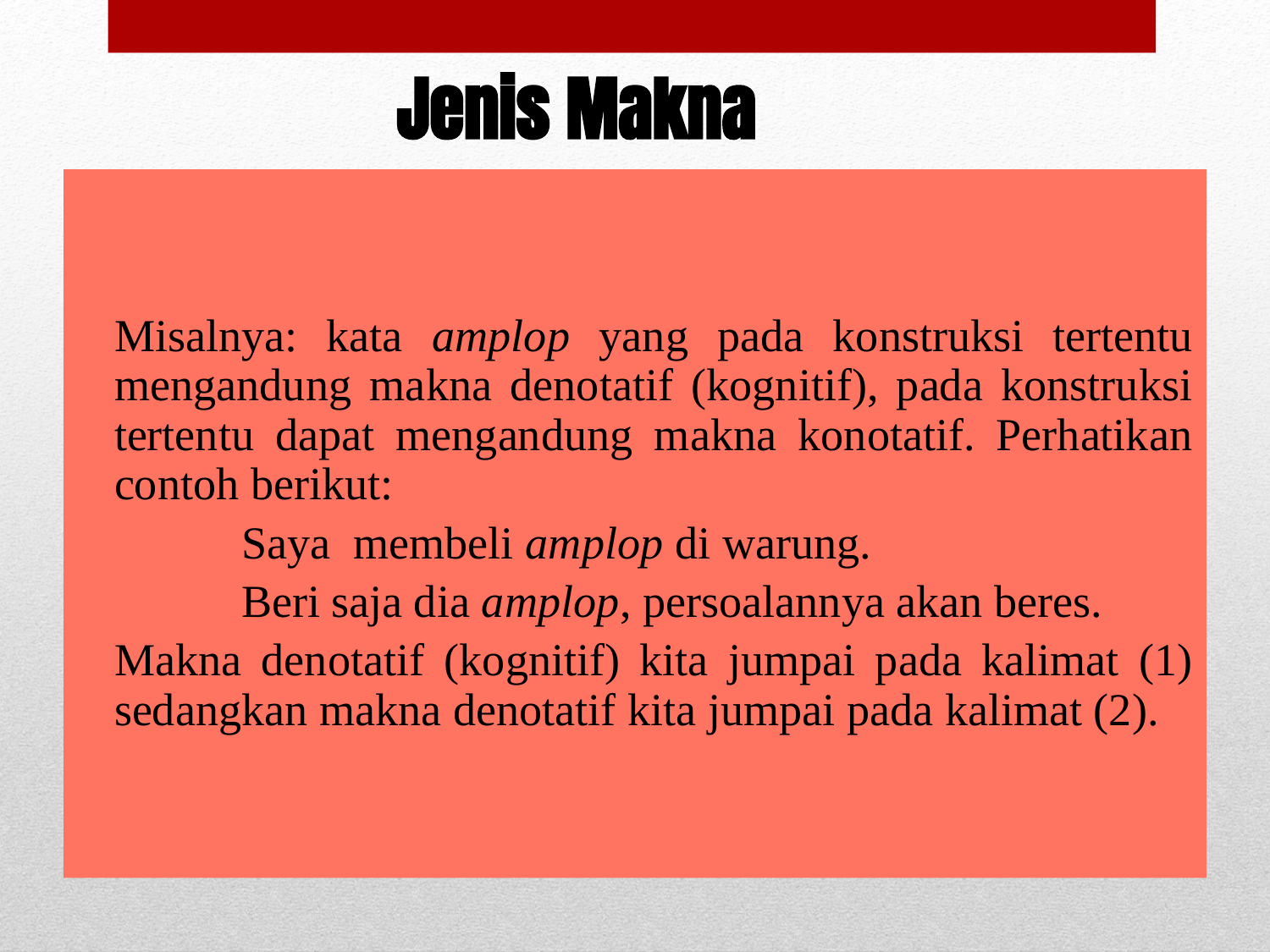

# Jenis Makna
	Misalnya: kata amplop yang pada konstruksi tertentu mengandung makna denotatif (kognitif), pada konstruksi tertentu dapat mengandung makna konotatif. Perhatikan contoh berikut:
		Saya  membeli amplop di warung.
		Beri saja dia amplop, persoalannya akan beres.
	Makna denotatif (kognitif) kita jumpai pada kalimat (1) sedangkan makna denotatif kita jumpai pada kalimat (2).